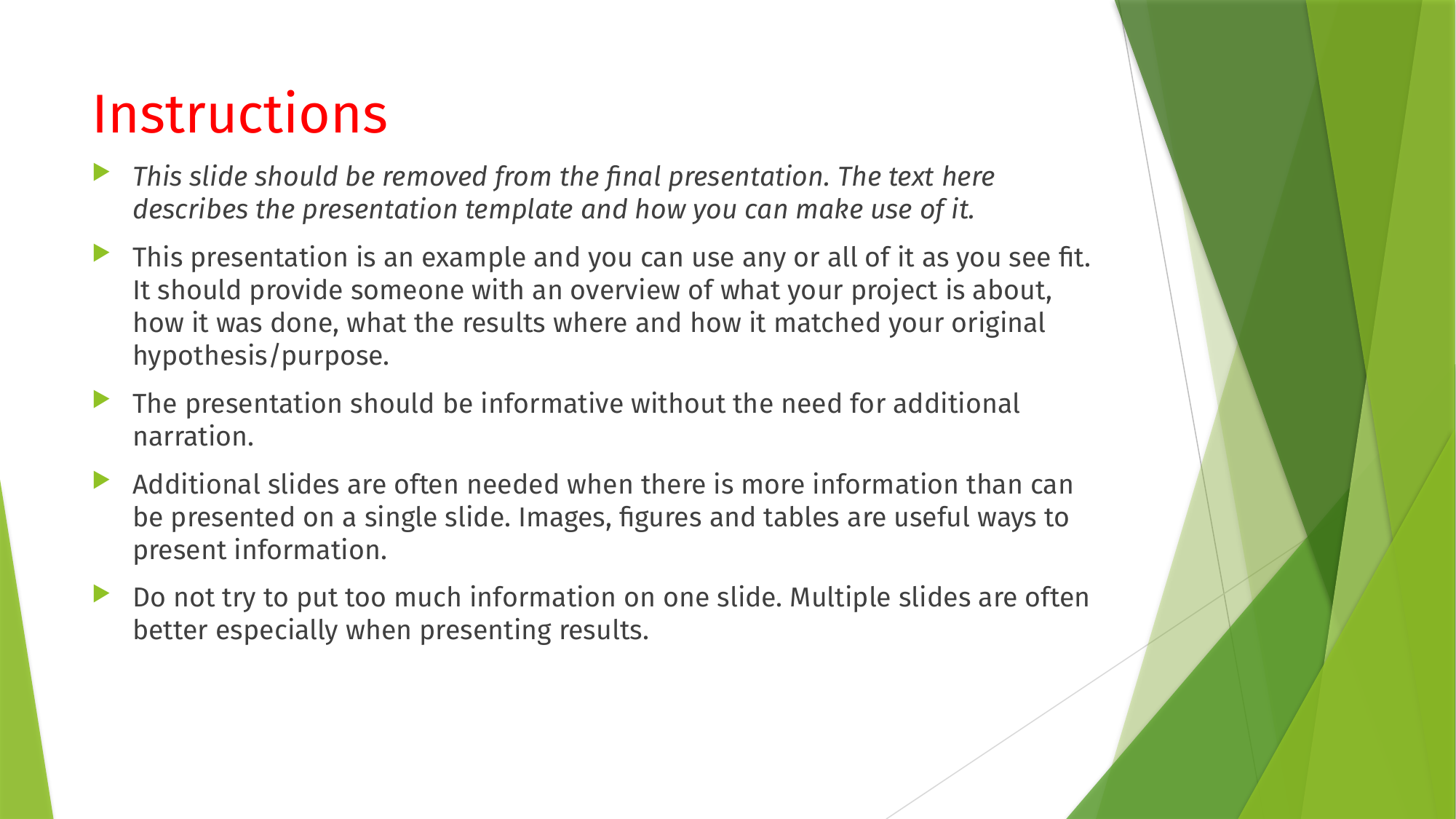

# Instructions
This slide should be removed from the final presentation. The text here describes the presentation template and how you can make use of it.
This presentation is an example and you can use any or all of it as you see fit. It should provide someone with an overview of what your project is about, how it was done, what the results where and how it matched your original hypothesis/purpose.
The presentation should be informative without the need for additional narration.
Additional slides are often needed when there is more information than can be presented on a single slide. Images, figures and tables are useful ways to present information.
Do not try to put too much information on one slide. Multiple slides are often better especially when presenting results.